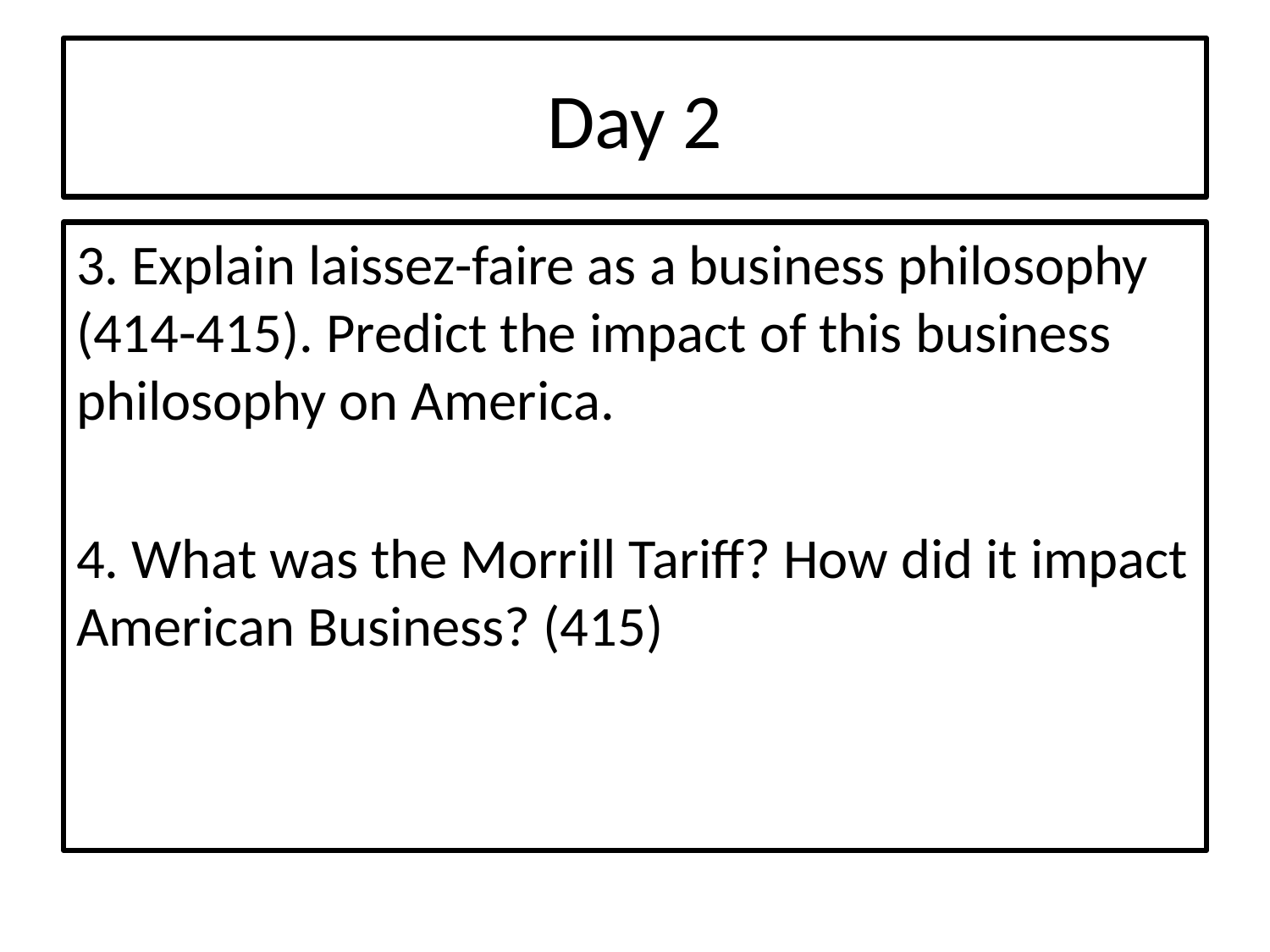

# Day 2
3. Explain laissez-faire as a business philosophy (414-415). Predict the impact of this business philosophy on America.

4. What was the Morrill Tariff? How did it impact American Business? (415)